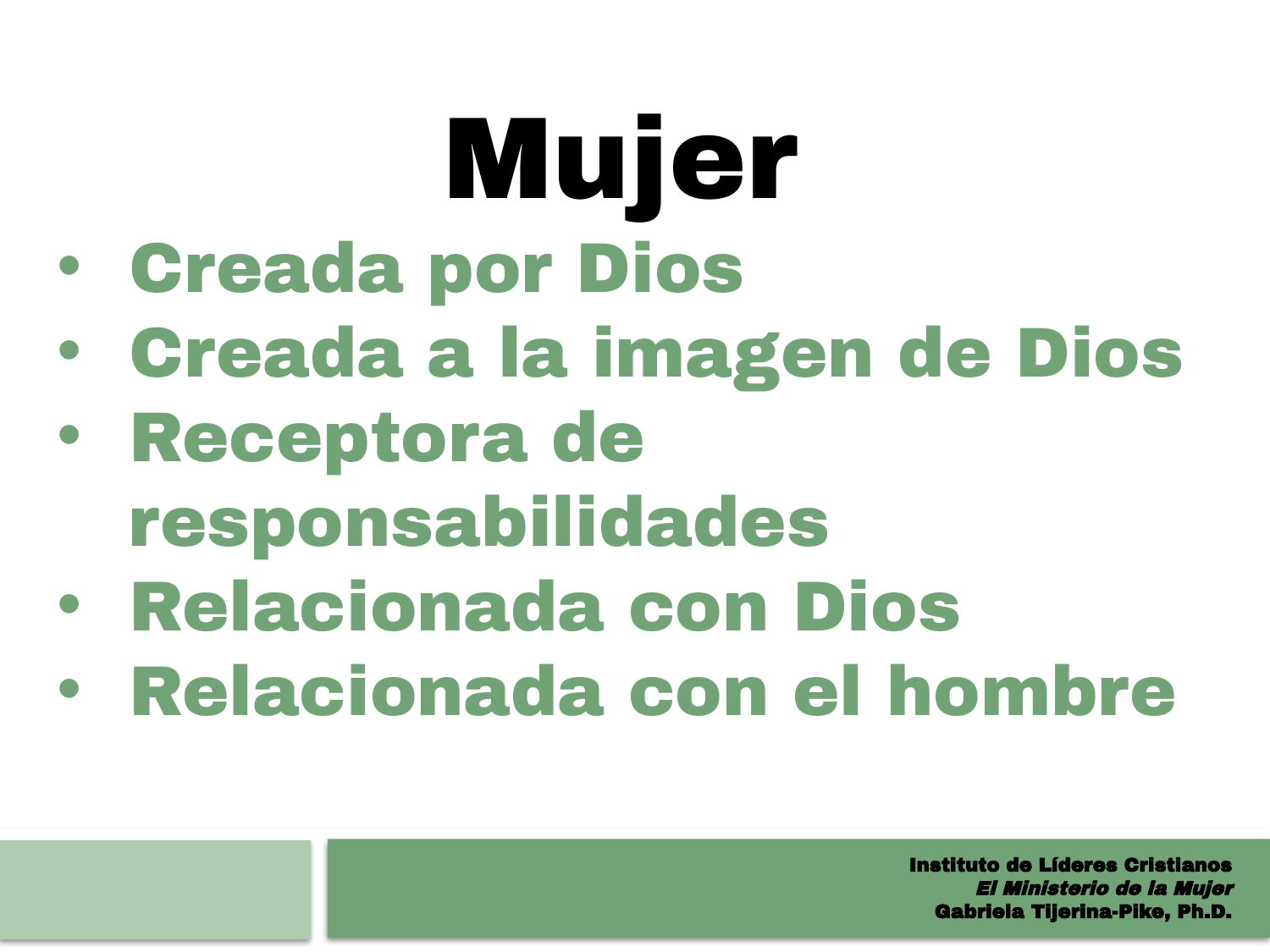

Mujer
  Creada por Dios
  Creada a la imagen de Dios
  Receptora de
   responsabilidades
  Relacionada con Dios
  Relacionada con el hombre
Instituto de Líderes Cristianos
El Ministerio de la Mujer
Gabriela Tijerina-Pike, Ph.D.